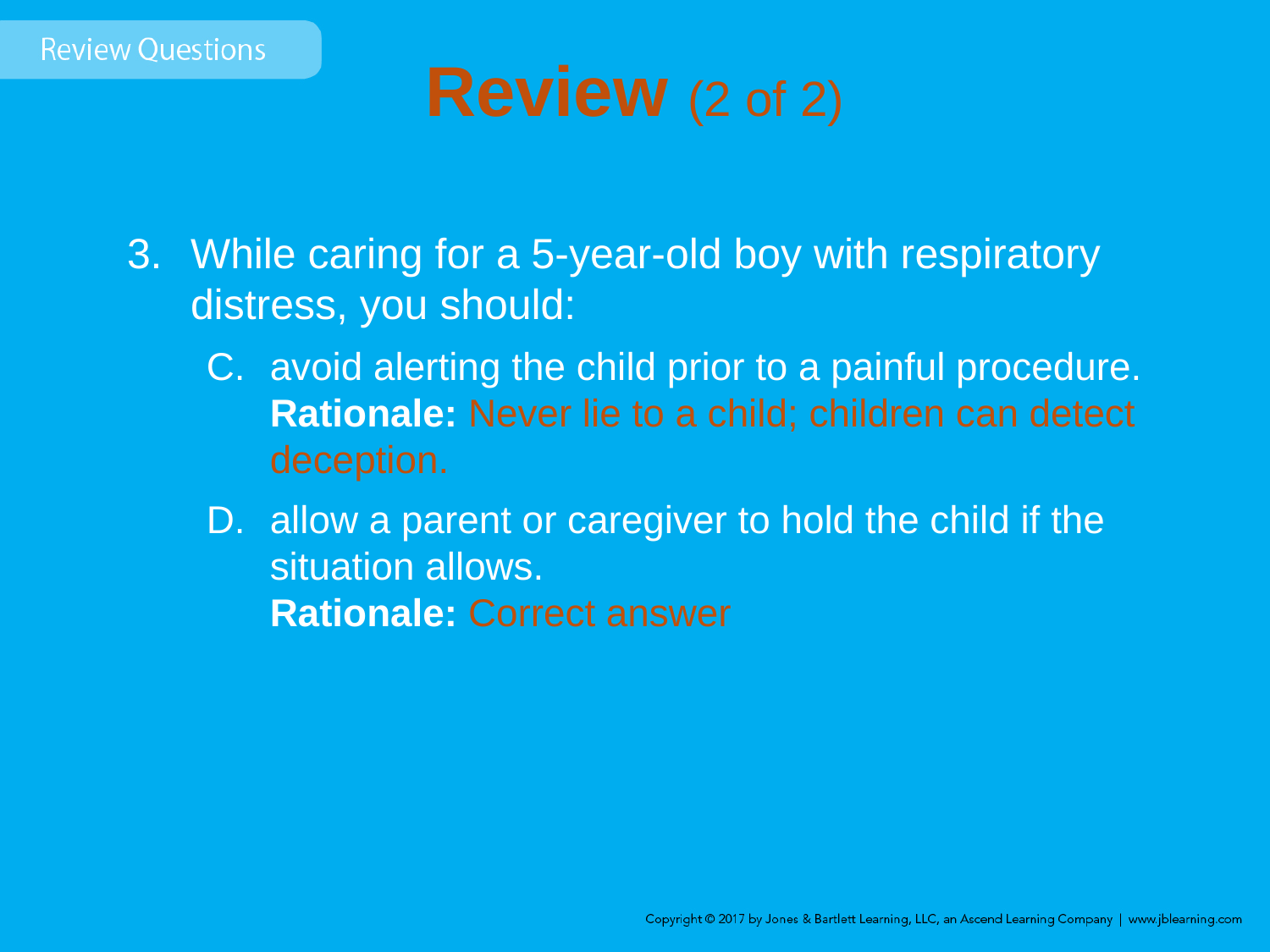

# Review (2 of 2)
While caring for a 5-year-old boy with respiratory distress, you should:
avoid alerting the child prior to a painful procedure.
Rationale: Never lie to a child; children can detect deception.
allow a parent or caregiver to hold the child if the situation allows.
Rationale: Correct answer